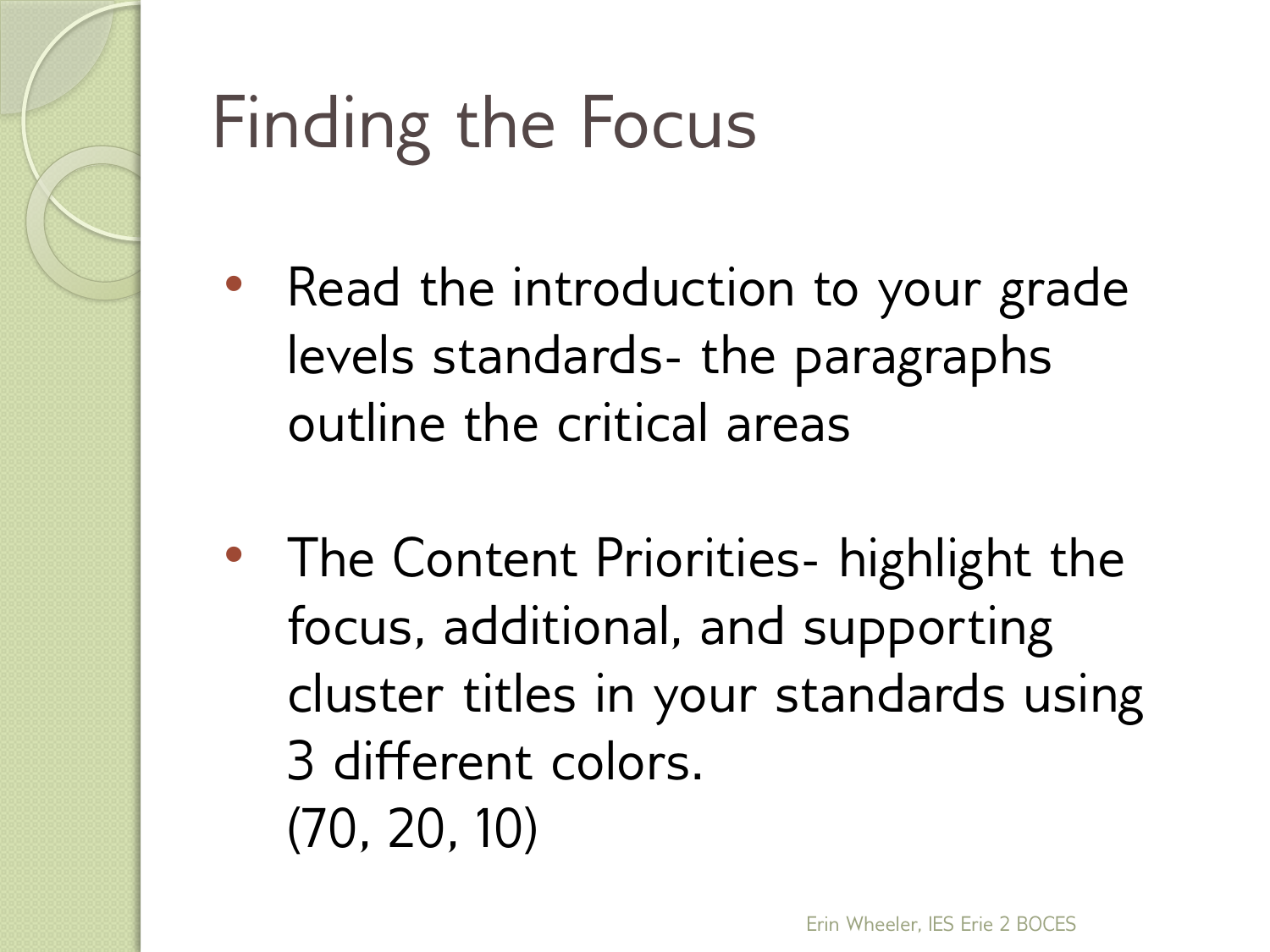

# Finding the Focus
Read the introduction to your grade levels standards- the paragraphs outline the critical areas

The Content Priorities- highlight the focus, additional, and supporting cluster titles in your standards using 3 different colors.
(70, 20, 10)
Erin Wheeler, IES Erie 2 BOCES